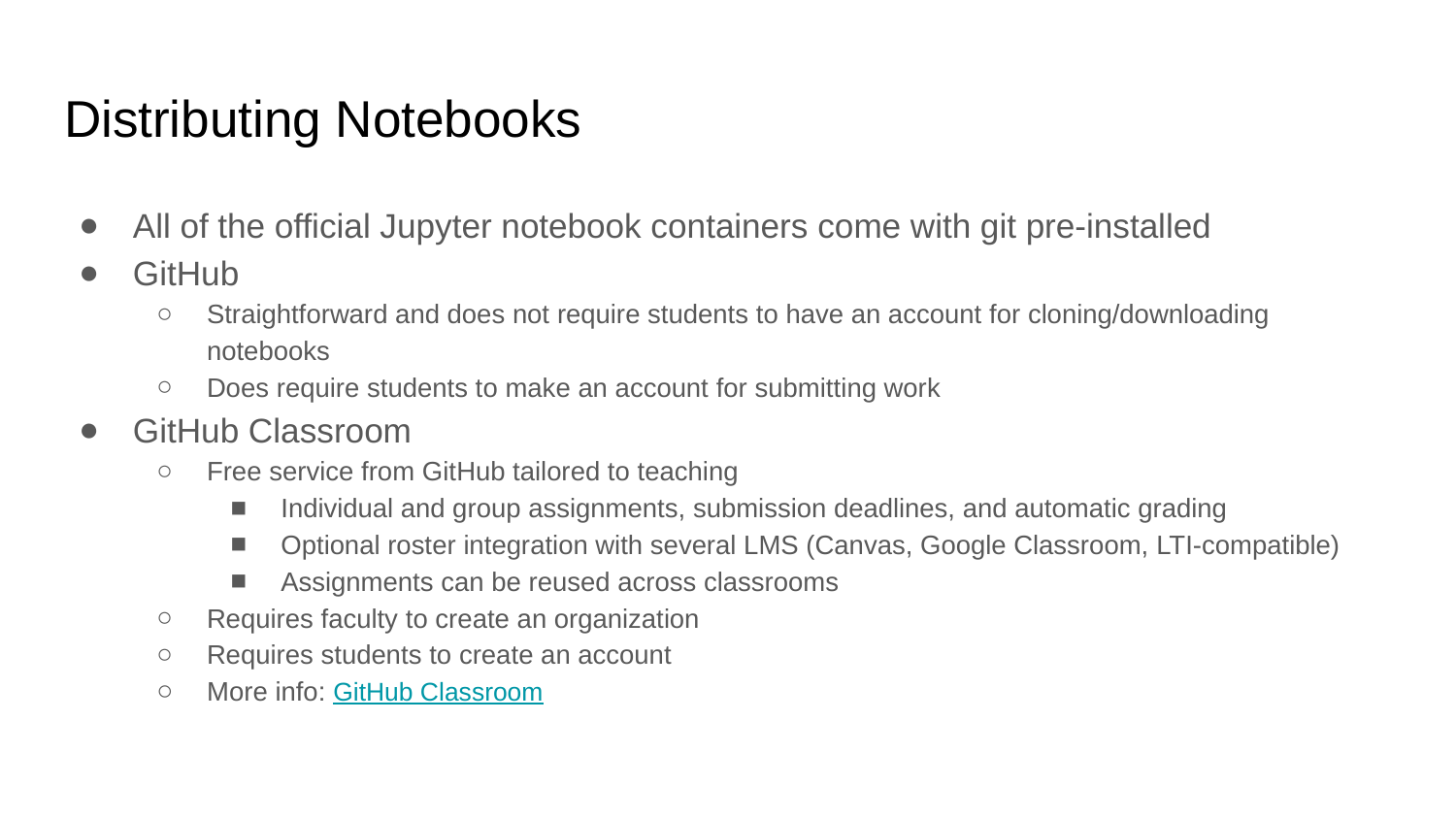

# Distributing Notebooks
All of the official Jupyter notebook containers come with git pre-installed
GitHub
Straightforward and does not require students to have an account for cloning/downloading notebooks
Does require students to make an account for submitting work
GitHub Classroom
Free service from GitHub tailored to teaching
Individual and group assignments, submission deadlines, and automatic grading
Optional roster integration with several LMS (Canvas, Google Classroom, LTI-compatible)
Assignments can be reused across classrooms
Requires faculty to create an organization
Requires students to create an account
More info: GitHub Classroom